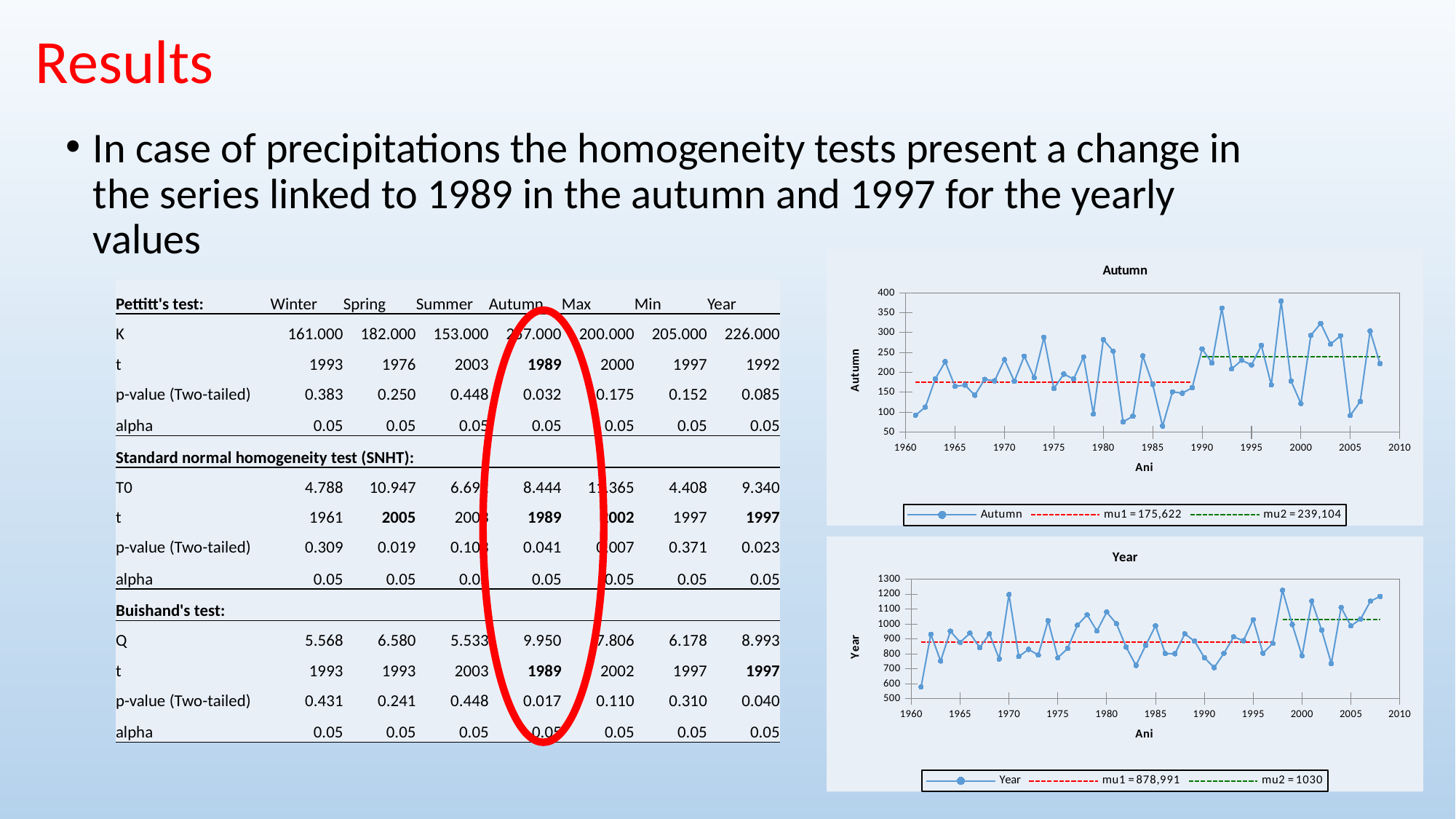

Results
In case of precipitations the homogeneity tests present a change in the series linked to 1989 in the autumn and 1997 for the yearly  values

### Chart: Autumn

| Category |  |  |  |
|---|---|---|---|
| Pettitt's test: | Winter | Spring | Summer | Autumn | Max | Min | Year |
| --- | --- | --- | --- | --- | --- | --- | --- |
| K | 161.000 | 182.000 | 153.000 | 257.000 | 200.000 | 205.000 | 226.000 |
| t | 1993 | 1976 | 2003 | 1989 | 2000 | 1997 | 1992 |
| p-value (Two-tailed) | 0.383 | 0.250 | 0.448 | 0.032 | 0.175 | 0.152 | 0.085 |
| alpha | 0.05 | 0.05 | 0.05 | 0.05 | 0.05 | 0.05 | 0.05 |
| Standard normal homogeneity test (SNHT): |  |  |  |  |  |  |  |
| T0 | 4.788 | 10.947 | 6.692 | 8.444 | 11.365 | 4.408 | 9.340 |
| t | 1961 | 2005 | 2003 | 1989 | 2002 | 1997 | 1997 |
| p-value (Two-tailed) | 0.309 | 0.019 | 0.103 | 0.041 | 0.007 | 0.371 | 0.023 |
| alpha | 0.05 | 0.05 | 0.05 | 0.05 | 0.05 | 0.05 | 0.05 |
| Buishand's test: |  |  |  |  |  |  |  |
| Q | 5.568 | 6.580 | 5.533 | 9.950 | 7.806 | 6.178 | 8.993 |
| t | 1993 | 1993 | 2003 | 1989 | 2002 | 1997 | 1997 |
| p-value (Two-tailed) | 0.431 | 0.241 | 0.448 | 0.017 | 0.110 | 0.310 | 0.040 |
| alpha | 0.05 | 0.05 | 0.05 | 0.05 | 0.05 | 0.05 | 0.05 |

### Chart: Year

| Category |  |  |  |
|---|---|---|---|